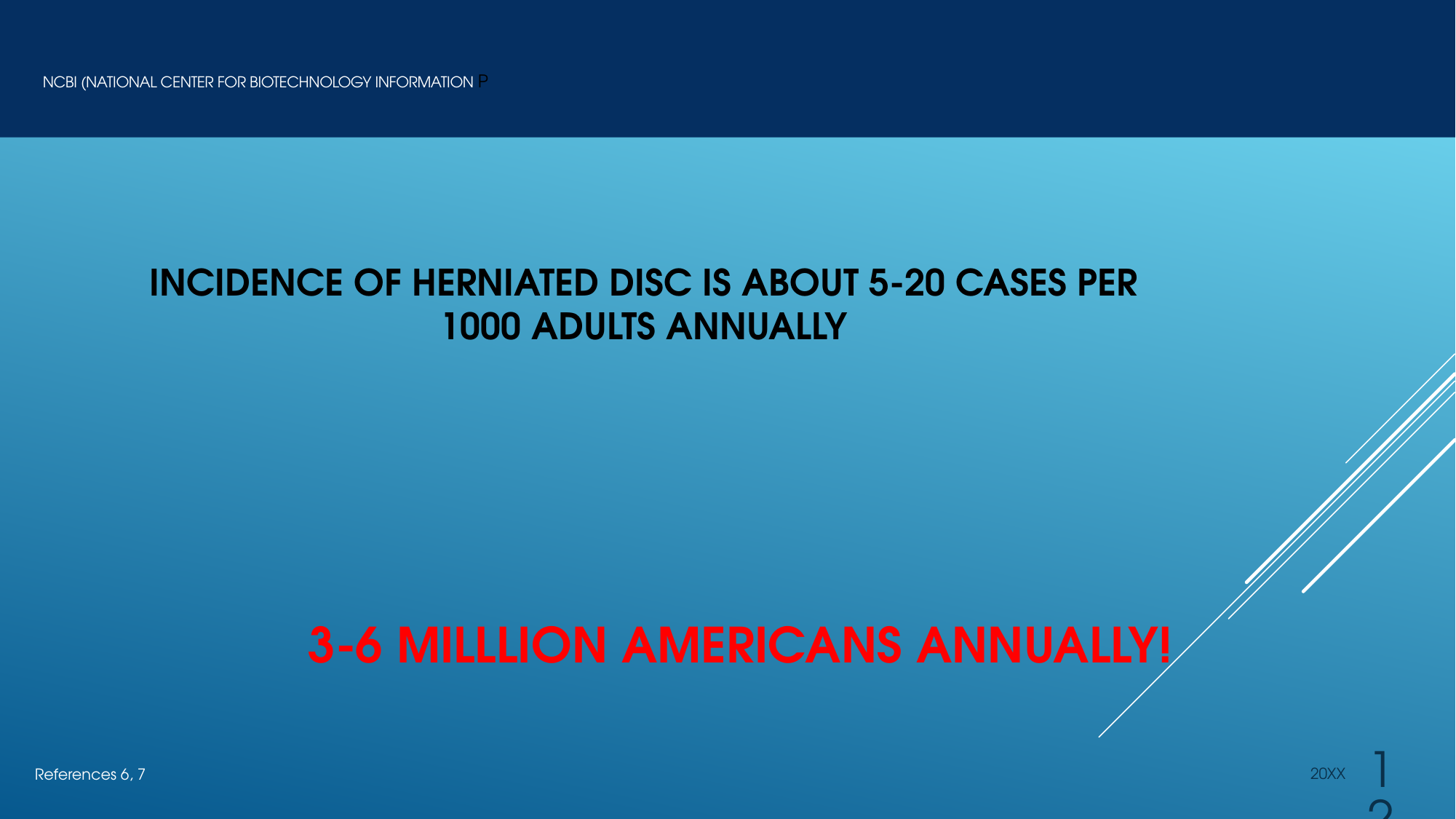

# NCBI (NATIONAL CENTER FOR BIOTECHNOLOGY INFORMATION P
INCIDENCE OF HERNIATED DISC IS ABOUT 5-20 CASES PER 1000 ADULTS ANNUALLY

3-6 MILLLION AMERICANS ANNUALLY!
20XX
References 6, 7
12